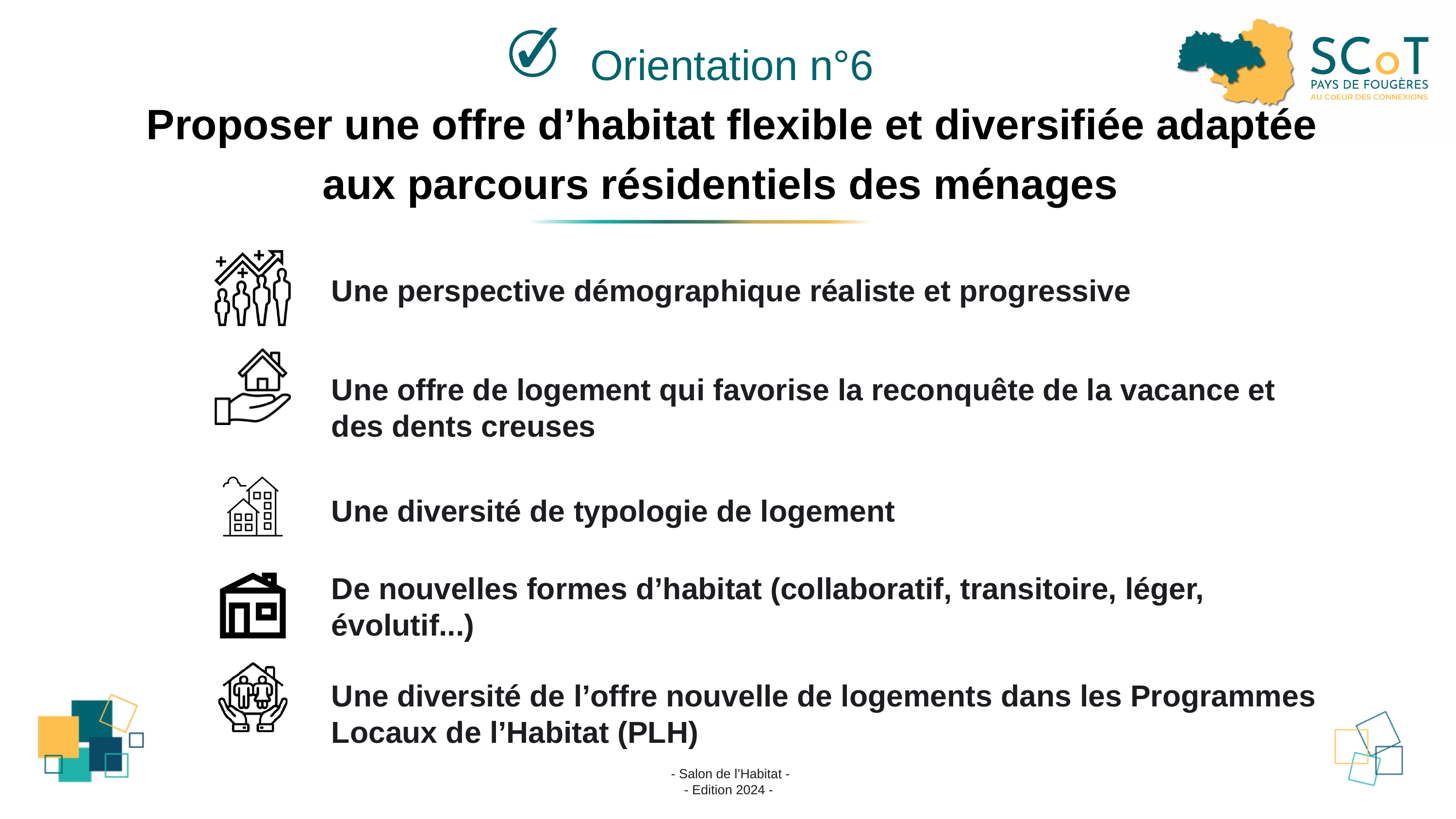

Orientation n°6
Proposer une offre d’habitat flexible et diversifiée adaptée
aux parcours résidentiels des ménages

Une perspective démographique réaliste et progressive

Une offre de logement qui favorise la reconquête de la vacance et des dents creuses

Une diversité de typologie de logement

De nouvelles formes d’habitat (collaboratif, transitoire, léger, évolutif...)

Une diversité de l’offre nouvelle de logements dans les Programmes Locaux de l’Habitat (PLH)

- Salon de l’Habitat -
 - Edition 2024 -